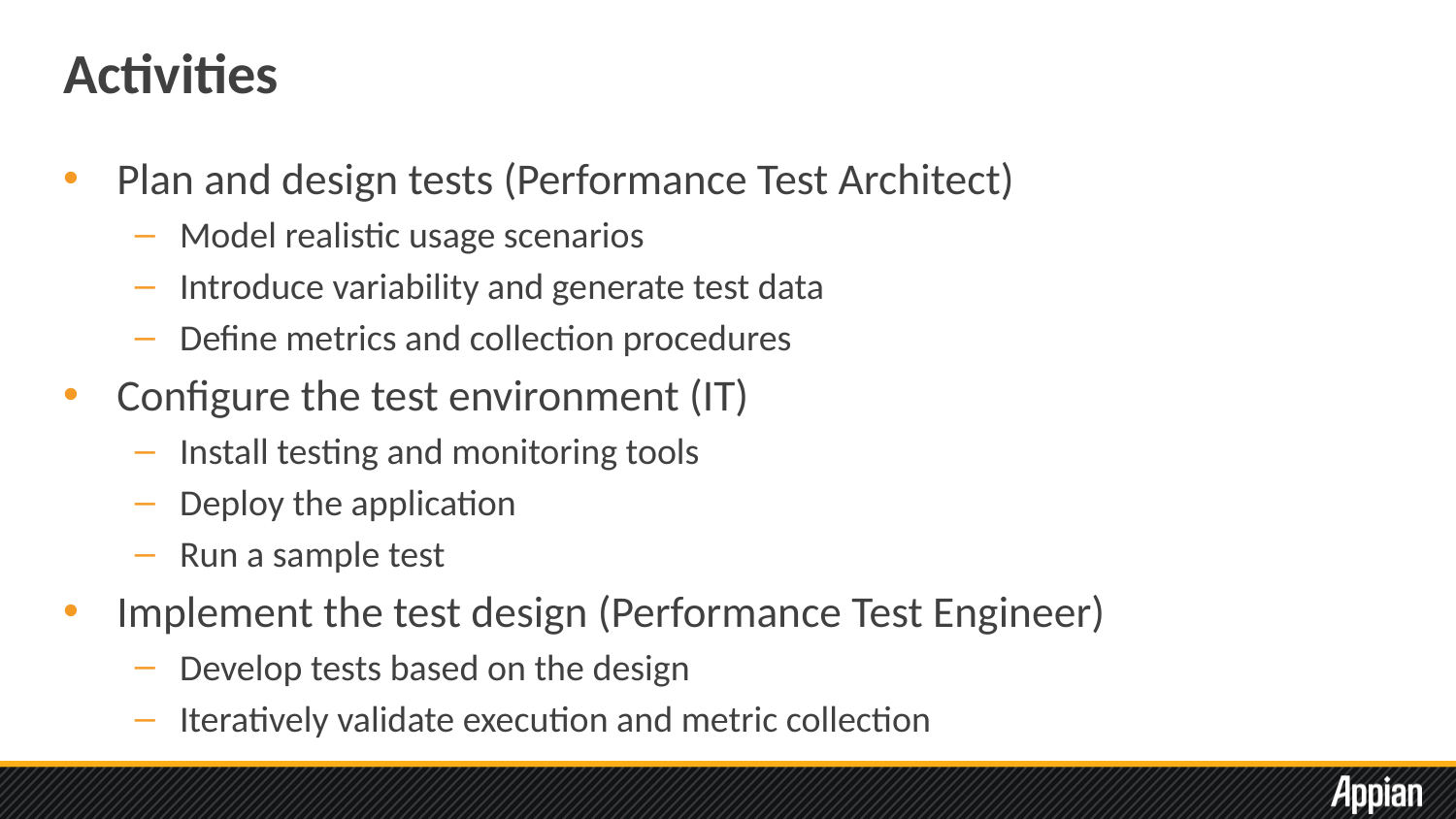

# Activities
Plan and design tests (Performance Test Architect)
Model realistic usage scenarios
Introduce variability and generate test data
Define metrics and collection procedures
Configure the test environment (IT)
Install testing and monitoring tools
Deploy the application
Run a sample test
Implement the test design (Performance Test Engineer)
Develop tests based on the design
Iteratively validate execution and metric collection